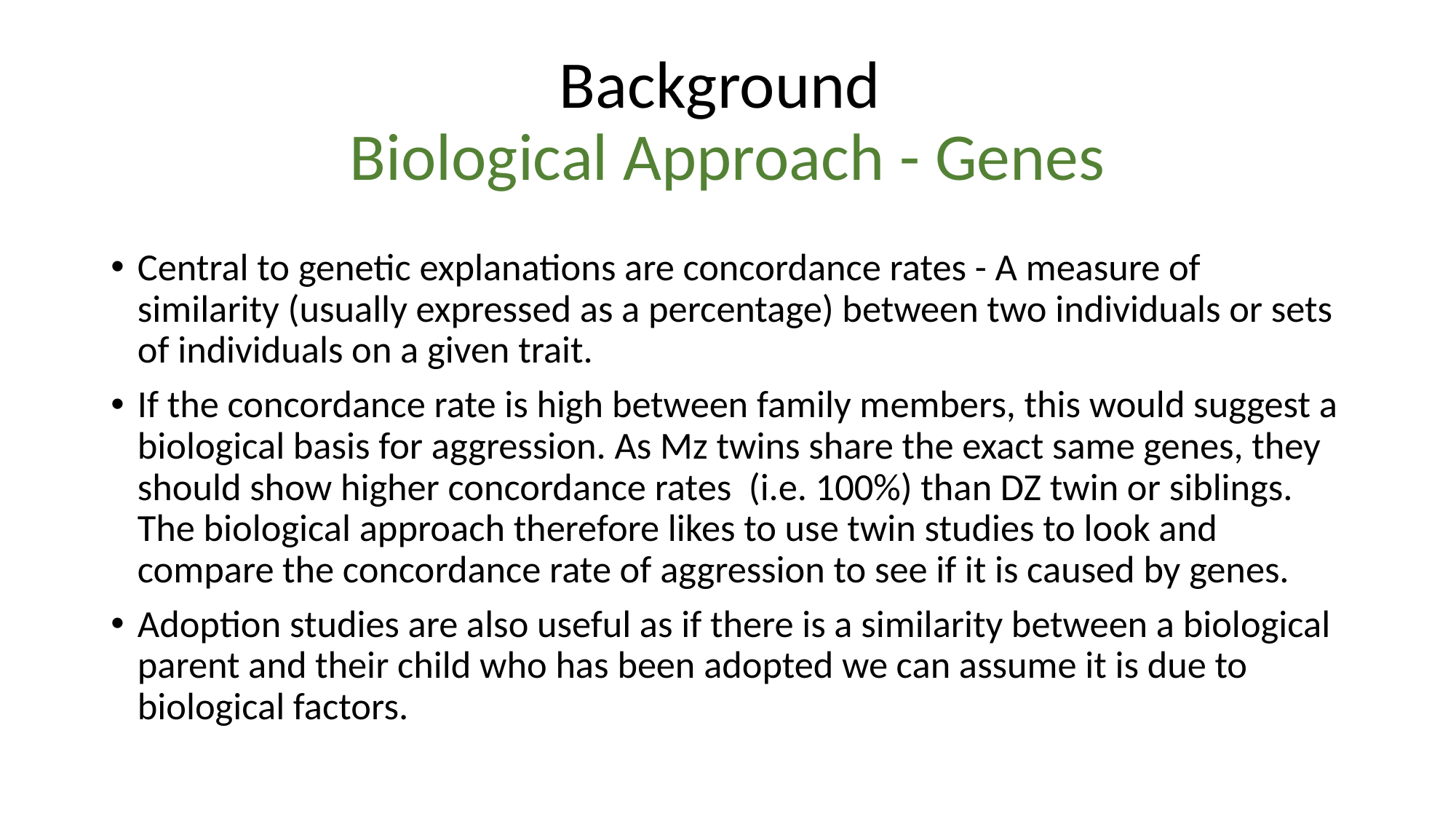

# Background Biological Approach - Genes
Central to genetic explanations are concordance rates - A measure of similarity (usually expressed as a percentage) between two individuals or sets of individuals on a given trait.
If the concordance rate is high between family members, this would suggest a biological basis for aggression. As Mz twins share the exact same genes, they should show higher concordance rates  (i.e. 100%) than DZ twin or siblings. The biological approach therefore likes to use twin studies to look and compare the concordance rate of aggression to see if it is caused by genes.
Adoption studies are also useful as if there is a similarity between a biological parent and their child who has been adopted we can assume it is due to biological factors.